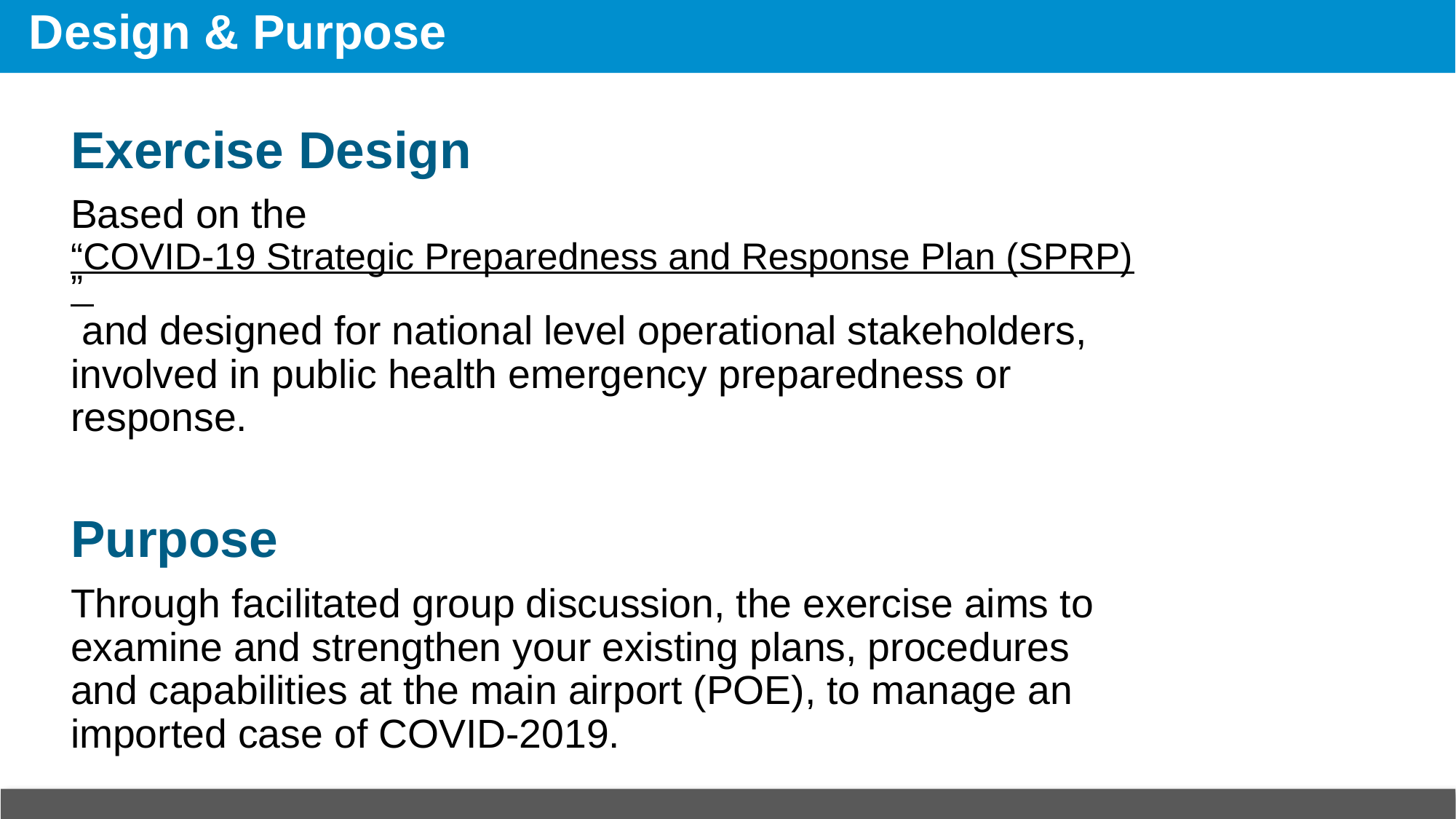

# Design & Purpose
Exercise Design
Based on the “COVID-19 Strategic Preparedness and Response Plan (SPRP)”  and designed for national level operational stakeholders, involved in public health emergency preparedness or response.

Purpose
Through facilitated group discussion, the exercise aims to examine and strengthen your existing plans, procedures and capabilities at the main airport (POE), to manage an imported case of COVID-2019.